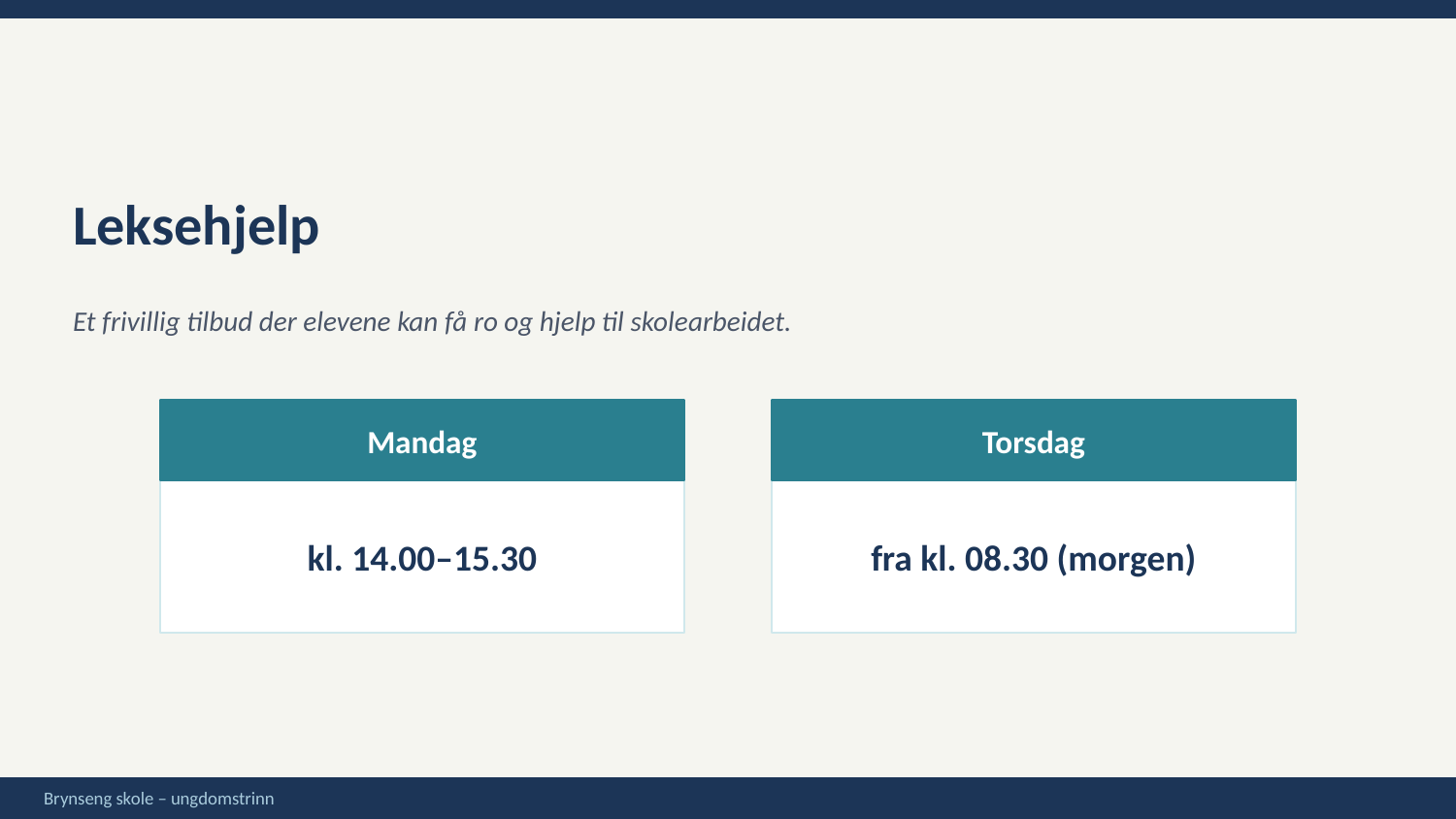

Leksehjelp
Et frivillig tilbud der elevene kan få ro og hjelp til skolearbeidet.

Mandag

Torsdag
kl. 14.00–15.30
fra kl. 08.30 (morgen)

Brynseng skole – ungdomstrinn